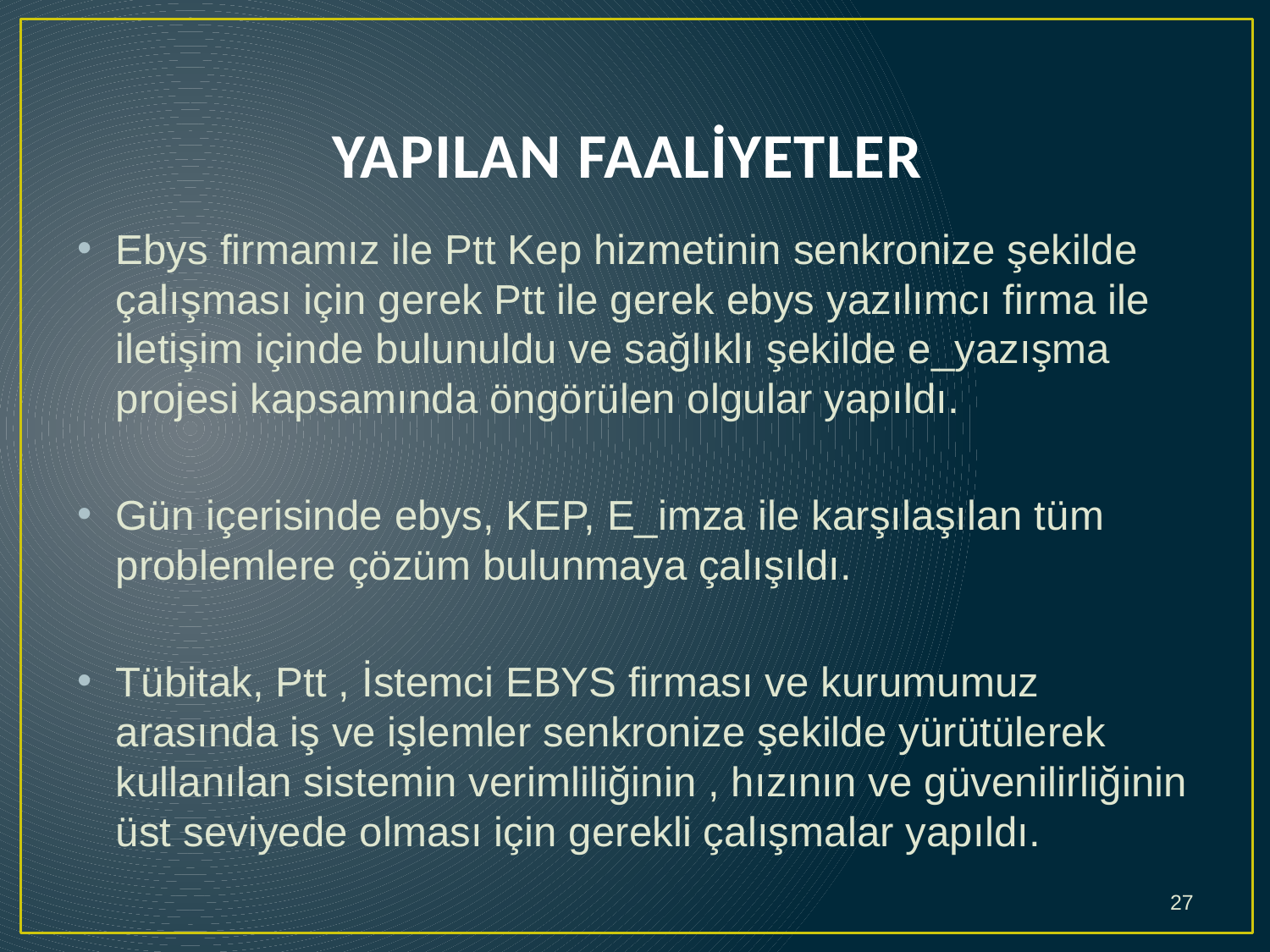

# YAPILAN FAALİYETLER
Ebys firmamız ile Ptt Kep hizmetinin senkronize şekilde çalışması için gerek Ptt ile gerek ebys yazılımcı firma ile iletişim içinde bulunuldu ve sağlıklı şekilde e_yazışma projesi kapsamında öngörülen olgular yapıldı.

Gün içerisinde ebys, KEP, E_imza ile karşılaşılan tüm problemlere çözüm bulunmaya çalışıldı.

Tübitak, Ptt , İstemci EBYS firması ve kurumumuz arasında iş ve işlemler senkronize şekilde yürütülerek kullanılan sistemin verimliliğinin , hızının ve güvenilirliğinin üst seviyede olması için gerekli çalışmalar yapıldı.

27